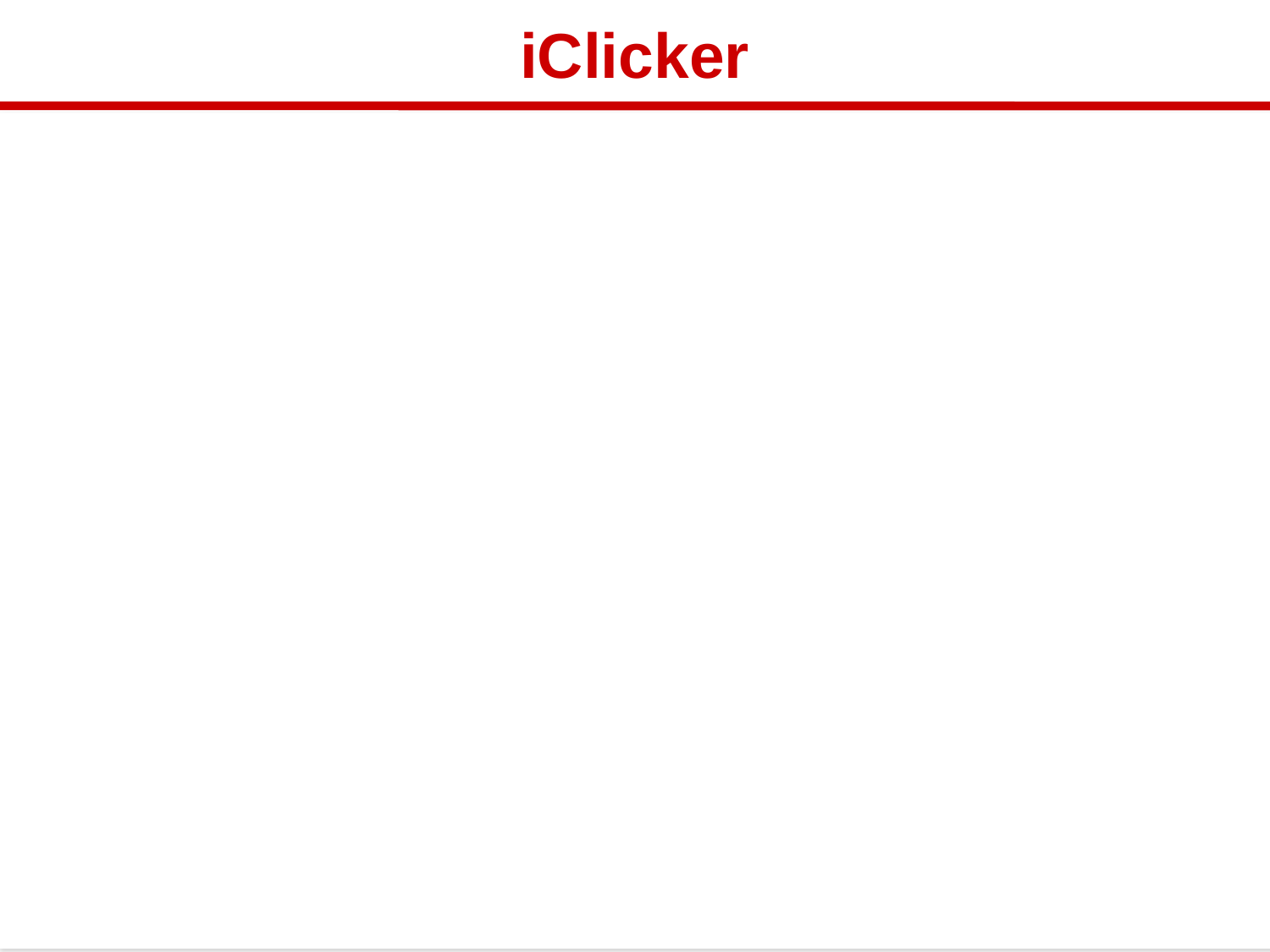

# iClicker

A person weighs 150 lbs.  Which of the following statements is correct.

The weight is caused by gravity
The weight is caused by electric interaction since it’s so much stronger than gravity
C.   The weight is an intrinsic number to describe a body mass, regardless of existence of gravity or electric force.
11